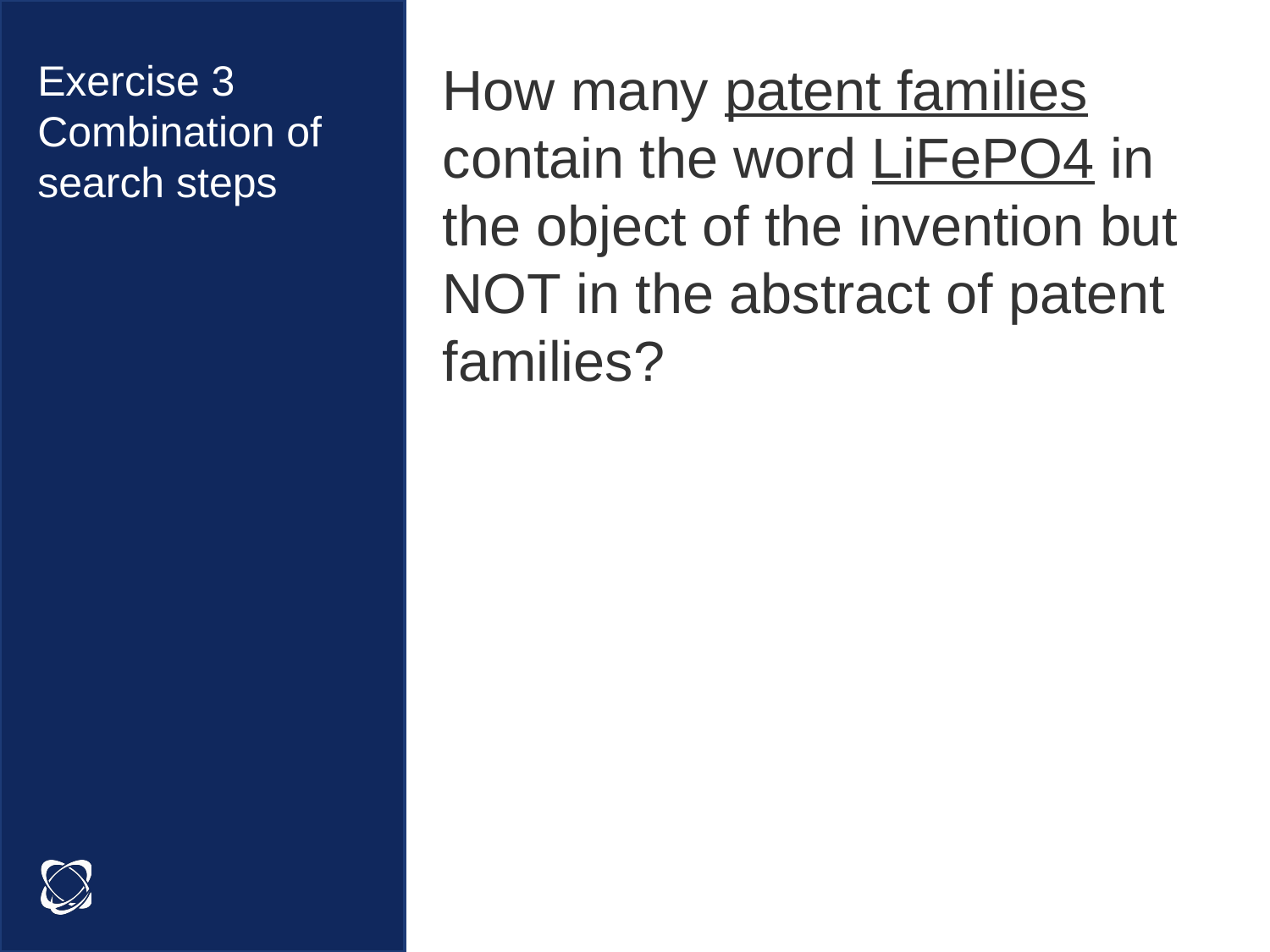

# Exercise 3 Combination of search steps
How many patent families contain the word LiFePO4 in the object of the invention but NOT in the abstract of patent families?